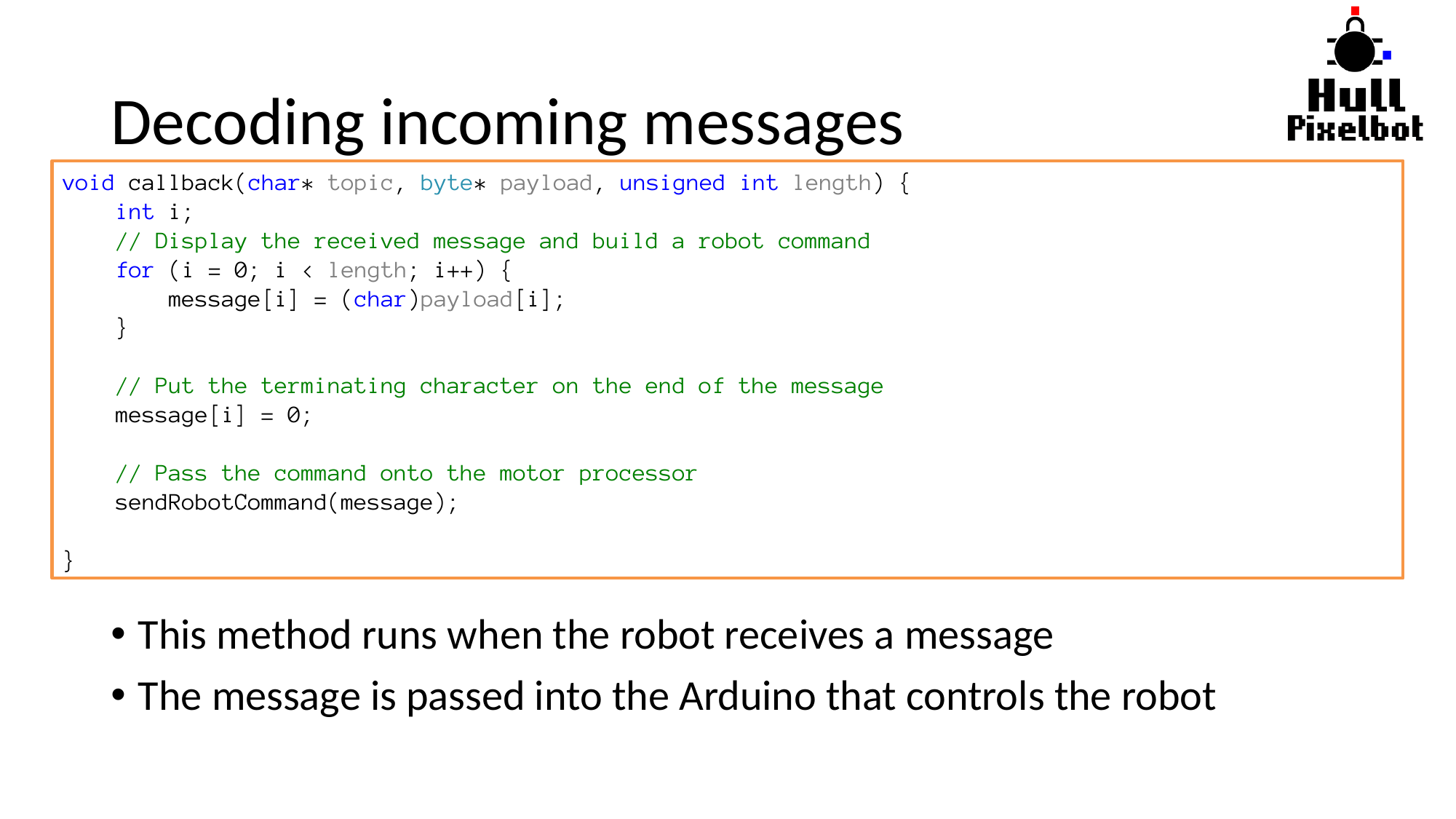

# Decoding incoming messages
void callback(char* topic, byte* payload, unsigned int length) {
    int i;
    // Display the received message and build a robot command
    for (i = 0; i < length; i++) {
        message[i] = (char)payload[i];
    }

    // Put the terminating character on the end of the message
    message[i] = 0;

    // Pass the command onto the motor processor
    sendRobotCommand(message);

}
This method runs when the robot receives a message
The message is passed into the Arduino that controls the robot